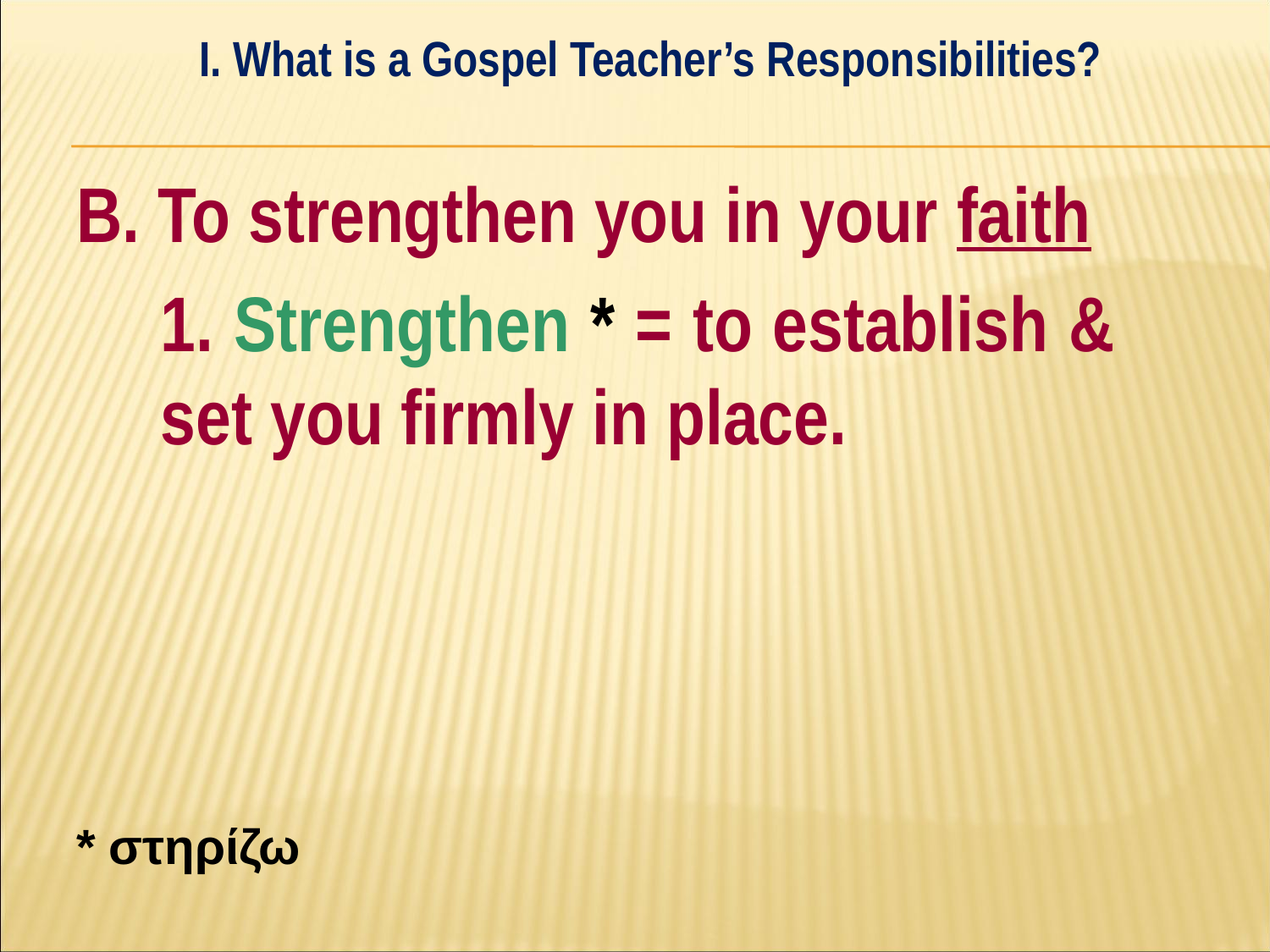

I. What is a Gospel Teacher’s Responsibilities?
#
B. To strengthen you in your faith
	1. Strengthen * = to establish & 	set you firmly in place.

* στηρίζω